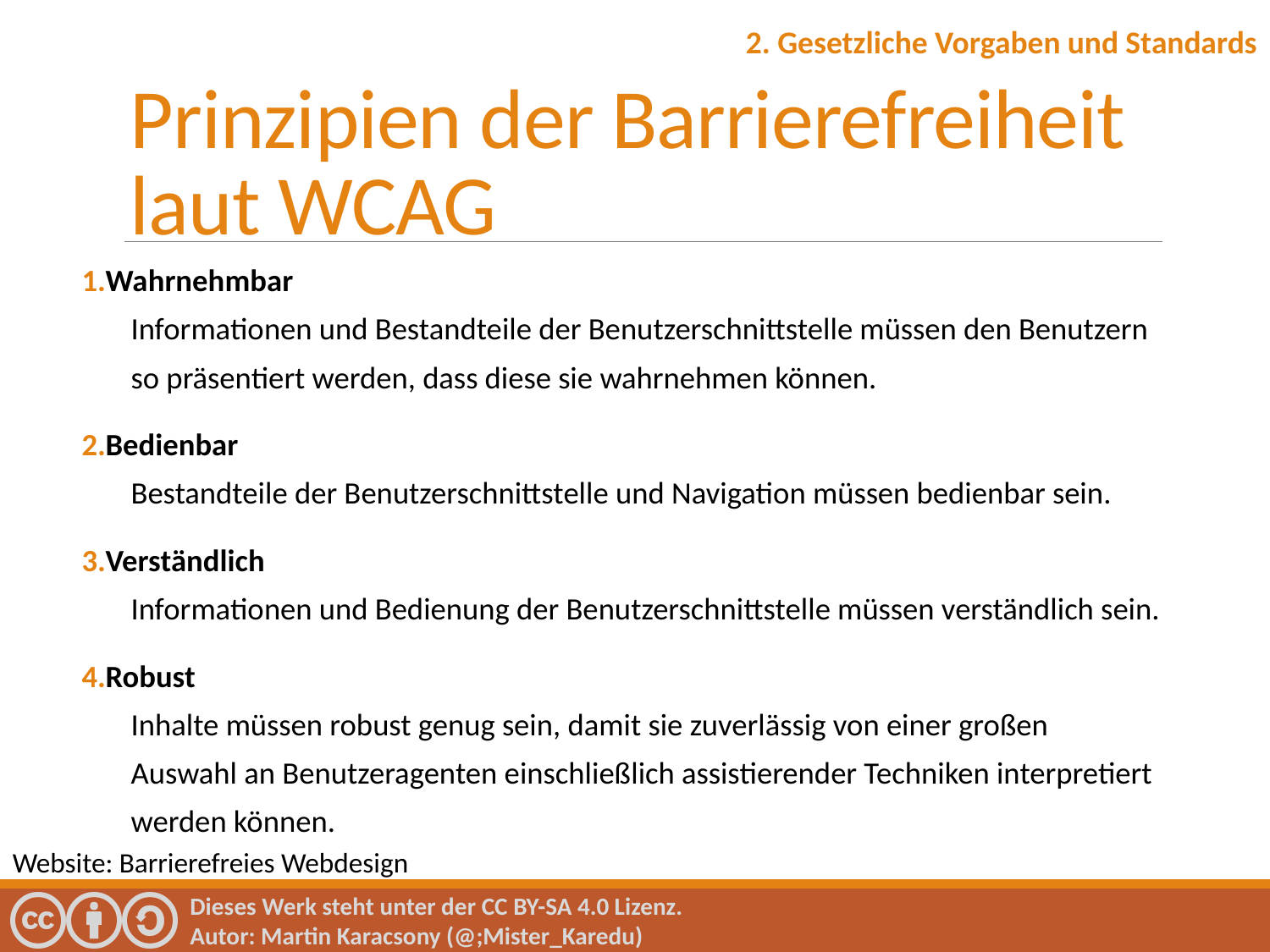

2. Gesetzliche Vorgaben und Standards
Prinzipien der Barrierefreiheit laut WCAG
Wahrnehmbar
Informationen und Bestandteile der Benutzerschnittstelle müssen den Benutzern so präsentiert werden, dass diese sie wahrnehmen können.
Bedienbar
Bestandteile der Benutzerschnittstelle und Navigation müssen bedienbar sein.
Verständlich
Informationen und Bedienung der Benutzerschnittstelle müssen verständlich sein.
Robust
Inhalte müssen robust genug sein, damit sie zuverlässig von einer großen Auswahl an Benutzeragenten einschließlich assistierender Techniken interpretiert werden können.
Website: Barrierefreies Webdesign